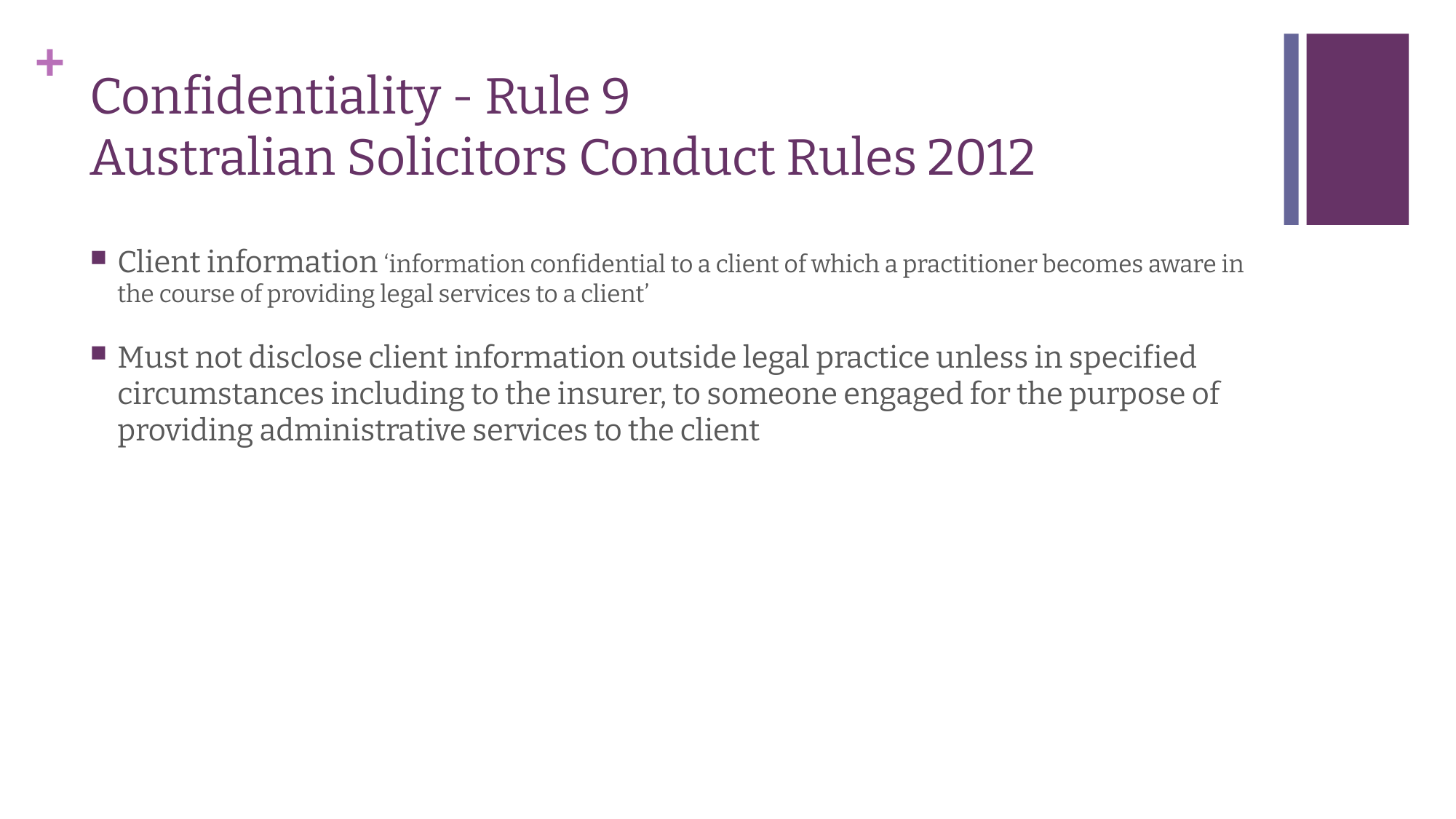

# Confidentiality - Rule 9 Australian Solicitors Conduct Rules 2012
Client information ‘information confidential to a client of which a practitioner becomes aware in the course of providing legal services to a client’
Must not disclose client information outside legal practice unless in specified circumstances including to the insurer, to someone engaged for the purpose of providing administrative services to the client